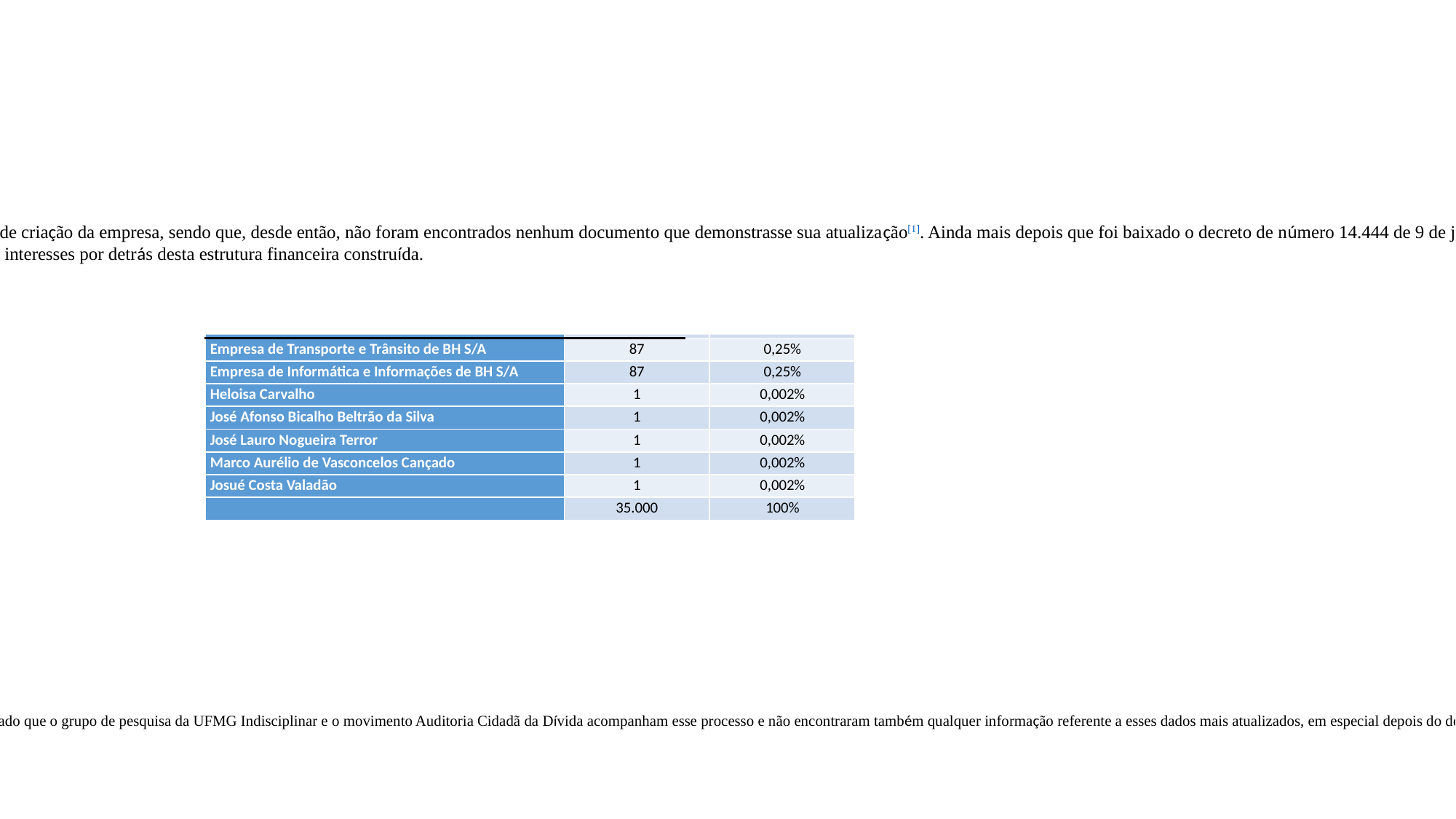

TABELA 01: DISTRIBUIÇÃO ACIONÁRIA DESCRITA NA LEI 10.003
Fonte: Lei 10.003
Isso significa que parte dos lucros das empresas é compartilhado com pessoas físicas. Ainda, deve ser destacado que a distribuição acionária apenas aparece como documento público na lei de criação da empresa, sendo que, desde então, não foram encontrados nenhum documento que demonstrasse sua atualização[1]. Ainda mais depois que foi baixado o decreto de número 14.444 de 9 de junho de 2011, em que, no seu artigo quinto aumenta para o limite de 20% do capital social ser adquirido por pessoas físicas e jurídicas do direito privado. Ou seja, não é de conhecimento do público de Belo Horizonte aqueles responsáveis por aplicar e coordenar grande parte das novas políticas urbanas para a capital mineira, muito menos sabem dos seus vínculos com empresas ou seus interesses por detrás desta estrutura financeira construída.

|  | Quantidade de ações | Participação em porcentagem |
| --- | --- | --- |
| Município de Belo Horizonte | 34.821 | 99,49% |
| Empresa de Transporte e Trânsito de BH S/A | 87 | 0,25% |
| Empresa de Informática e Informações de BH S/A | 87 | 0,25% |
| Heloisa Carvalho | 1 | 0,002% |
| José Afonso Bicalho Beltrão da Silva | 1 | 0,002% |
| José Lauro Nogueira Terror | 1 | 0,002% |
| Marco Aurélio de Vasconcelos Cançado | 1 | 0,002% |
| Josué Costa Valadão | 1 | 0,002% |
|  | 35.000 | 100% |

[1] Deve ser ressaltado que o grupo de pesquisa da UFMG Indisciplinar e o movimento Auditoria Cidadã da Dívida acompanham esse processo e não encontraram também qualquer informação referente a esses dados mais atualizados, em especial depois do decreto 14.444.